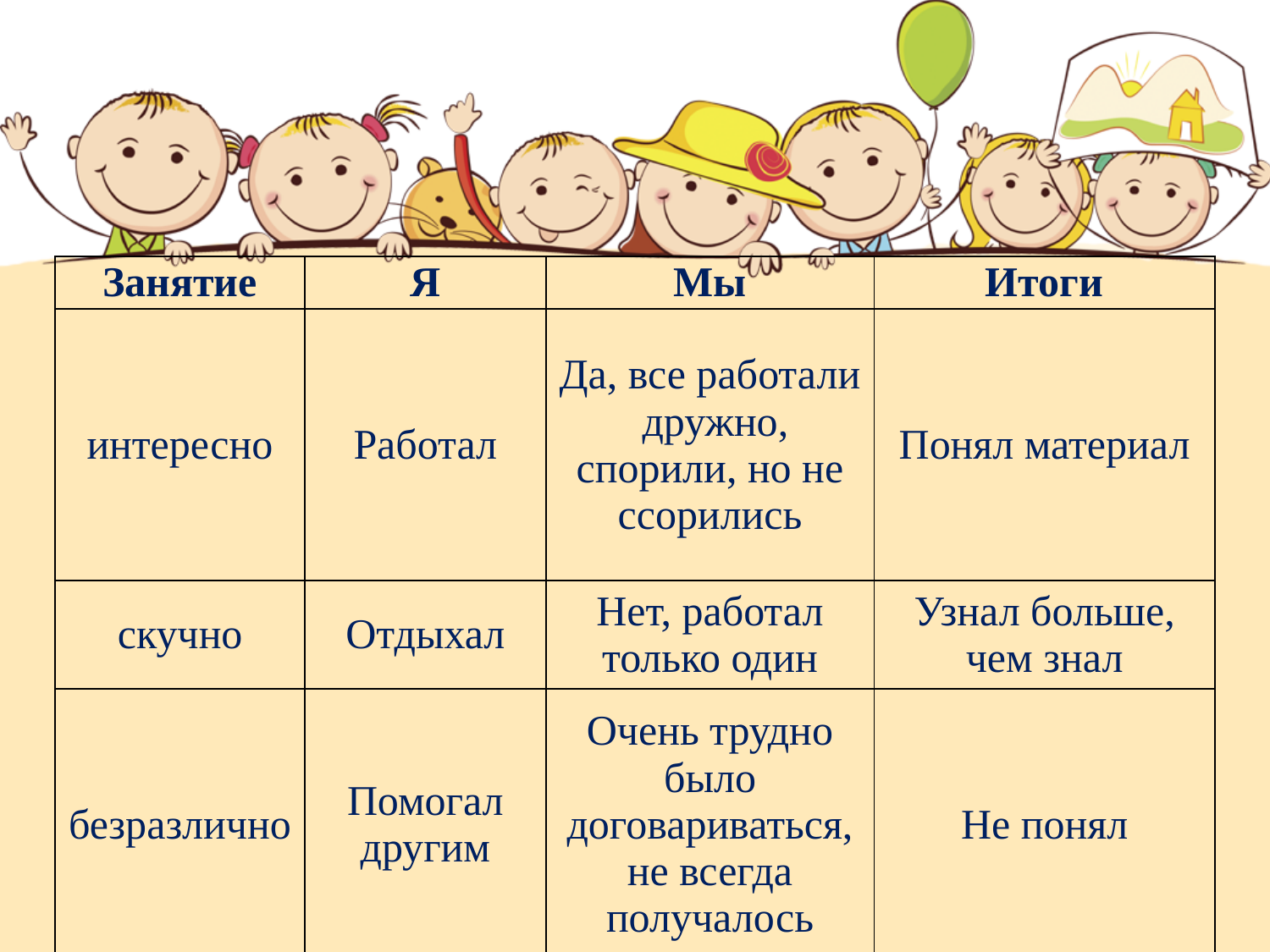

| Занятие | Я | Мы | Итоги |
| --- | --- | --- | --- |
| интересно | Работал | Да, все работали дружно, спорили, но не ссорились | Понял материал |
| скучно | Отдыхал | Нет, работал только один | Узнал больше, чем знал |
| безразлично | Помогал другим | Очень трудно было договариваться, не всегда получалось | Не понял |